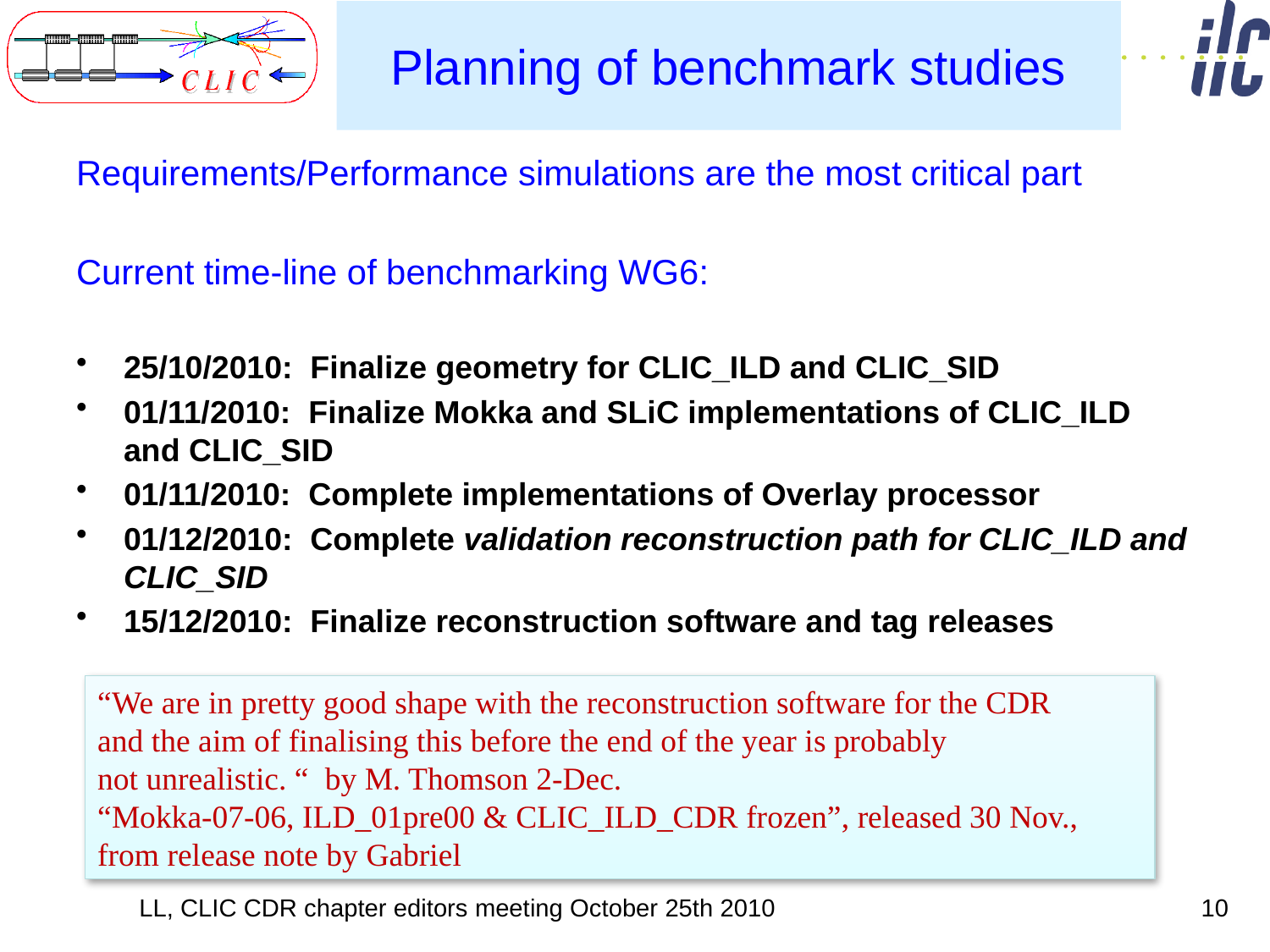

# Planning of benchmark studies
Requirements/Performance simulations are the most critical part

Current time-line of benchmarking WG6:

25/10/2010:  Finalize geometry for CLIC_ILD and CLIC_SID
01/11/2010:  Finalize Mokka and SLiC implementations of CLIC_ILD and CLIC_SID
01/11/2010:  Complete implementations of Overlay processor
01/12/2010:  Complete validation reconstruction path for CLIC_ILD and CLIC_SID
15/12/2010:  Finalize reconstruction software and tag releases
“We are in pretty good shape with the reconstruction software for the CDR
and the aim of finalising this before the end of the year is probably
not unrealistic. “  by M. Thomson 2-Dec.
“Mokka-07-06, ILD_01pre00 & CLIC_ILD_CDR frozen”, released 30 Nov.,
from release note by Gabriel
LL, CLIC CDR chapter editors meeting October 25th 2010
10